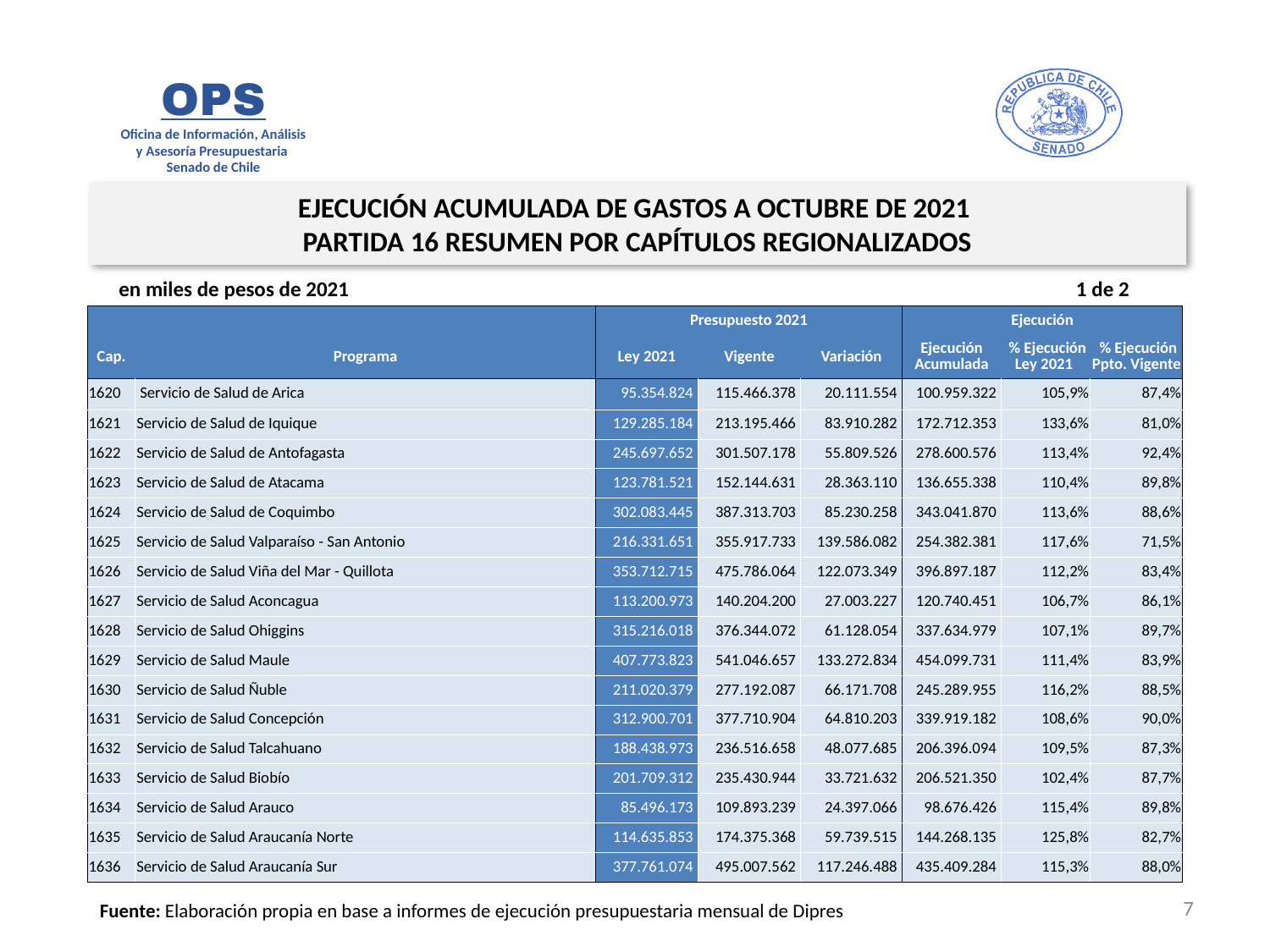

EJECUCIÓN ACUMULADA DE GASTOS A OCTUBRE DE 2021
PARTIDA 16 RESUMEN POR CAPÍTULOS REGIONALIZADOS
en miles de pesos de 2021                                                                                                                                                      1 de 2
|  |  | Presupuesto 2021 |  |  | Ejecución |  |  |
| --- | --- | --- | --- | --- | --- | --- | --- |
| Cap. | Programa | Ley 2021 | Vigente | Variación | Ejecución Acumulada | % Ejecución Ley 2021 | % Ejecución Ppto. Vigente |
| 1620 | Servicio de Salud de Arica | 95.354.824 | 115.466.378 | 20.111.554 | 100.959.322 | 105,9% | 87,4% |
| 1621 | Servicio de Salud de Iquique | 129.285.184 | 213.195.466 | 83.910.282 | 172.712.353 | 133,6% | 81,0% |
| 1622 | Servicio de Salud de Antofagasta | 245.697.652 | 301.507.178 | 55.809.526 | 278.600.576 | 113,4% | 92,4% |
| 1623 | Servicio de Salud de Atacama | 123.781.521 | 152.144.631 | 28.363.110 | 136.655.338 | 110,4% | 89,8% |
| 1624 | Servicio de Salud de Coquimbo | 302.083.445 | 387.313.703 | 85.230.258 | 343.041.870 | 113,6% | 88,6% |
| 1625 | Servicio de Salud Valparaíso - San Antonio | 216.331.651 | 355.917.733 | 139.586.082 | 254.382.381 | 117,6% | 71,5% |
| 1626 | Servicio de Salud Viña del Mar - Quillota | 353.712.715 | 475.786.064 | 122.073.349 | 396.897.187 | 112,2% | 83,4% |
| 1627 | Servicio de Salud Aconcagua | 113.200.973 | 140.204.200 | 27.003.227 | 120.740.451 | 106,7% | 86,1% |
| 1628 | Servicio de Salud Ohiggins | 315.216.018 | 376.344.072 | 61.128.054 | 337.634.979 | 107,1% | 89,7% |
| 1629 | Servicio de Salud Maule | 407.773.823 | 541.046.657 | 133.272.834 | 454.099.731 | 111,4% | 83,9% |
| 1630 | Servicio de Salud Ñuble | 211.020.379 | 277.192.087 | 66.171.708 | 245.289.955 | 116,2% | 88,5% |
| 1631 | Servicio de Salud Concepción | 312.900.701 | 377.710.904 | 64.810.203 | 339.919.182 | 108,6% | 90,0% |
| 1632 | Servicio de Salud Talcahuano | 188.438.973 | 236.516.658 | 48.077.685 | 206.396.094 | 109,5% | 87,3% |
| 1633 | Servicio de Salud Biobío | 201.709.312 | 235.430.944 | 33.721.632 | 206.521.350 | 102,4% | 87,7% |
| 1634 | Servicio de Salud Arauco | 85.496.173 | 109.893.239 | 24.397.066 | 98.676.426 | 115,4% | 89,8% |
| 1635 | Servicio de Salud Araucanía Norte | 114.635.853 | 174.375.368 | 59.739.515 | 144.268.135 | 125,8% | 82,7% |
| 1636 | Servicio de Salud Araucanía Sur | 377.761.074 | 495.007.562 | 117.246.488 | 435.409.284 | 115,3% | 88,0% |
7
Fuente: Elaboración propia en base a informes de ejecución presupuestaria mensual de Dipres